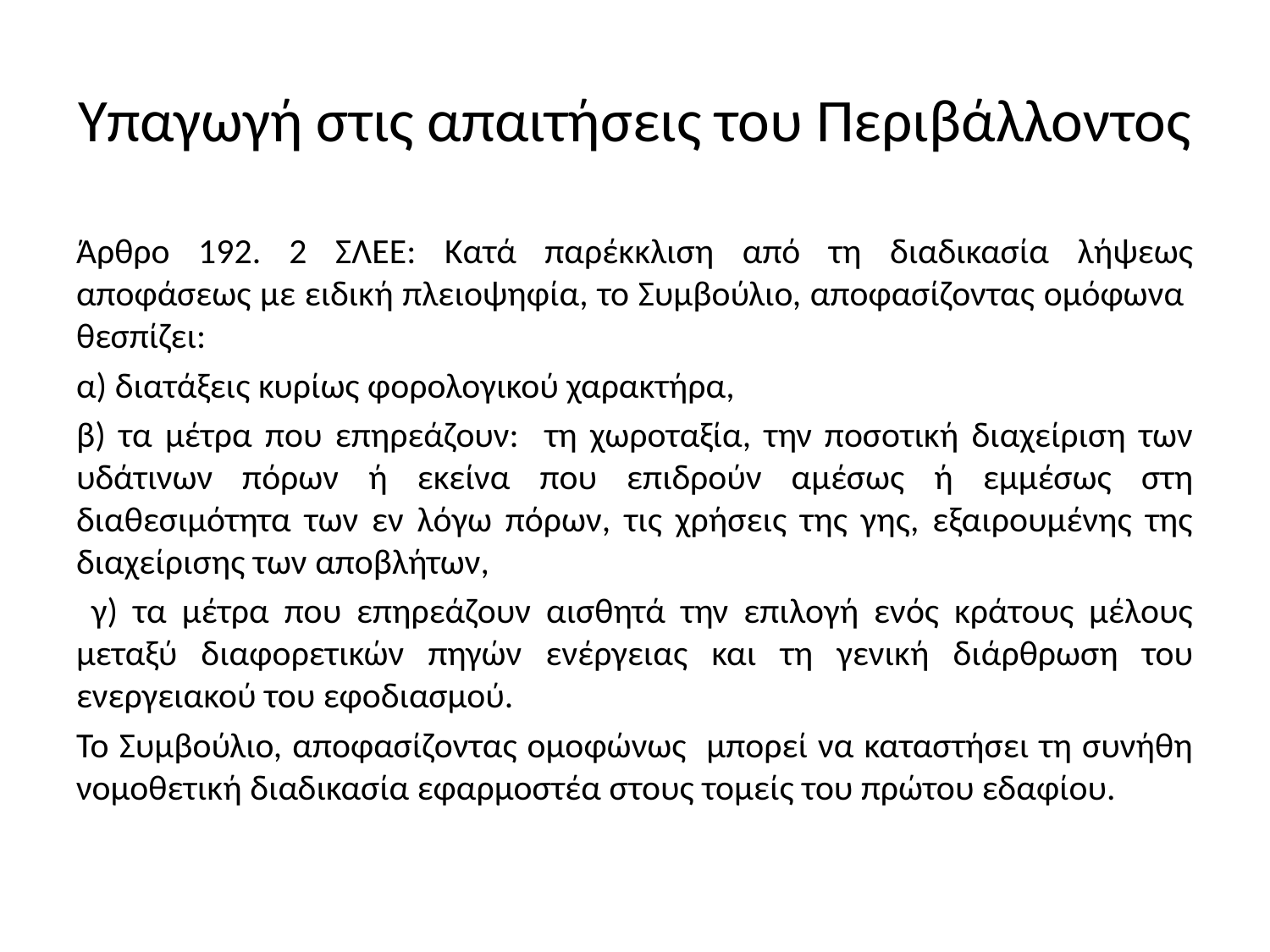

# Υπαγωγή στις απαιτήσεις του Περιβάλλοντος
Άρθρο 192. 2 ΣΛΕΕ: Κατά παρέκκλιση από τη διαδικασία λήψεως αποφάσεως με ειδική πλειοψηφία, το Συμβούλιο, αποφασίζοντας ομόφωνα  θεσπίζει:
α) διατάξεις κυρίως φορολογικού χαρακτήρα,
β) τα μέτρα που επηρεάζουν:  τη χωροταξία, την ποσοτική διαχείριση των υδάτινων πόρων ή εκείνα που επιδρούν αμέσως ή εμμέσως στη διαθεσιμότητα των εν λόγω πόρων, τις χρήσεις της γης, εξαιρουμένης της διαχείρισης των αποβλήτων,
 γ) τα μέτρα που επηρεάζουν αισθητά την επιλογή ενός κράτους μέλους μεταξύ διαφορετικών πηγών ενέργειας και τη γενική διάρθρωση του ενεργειακού του εφοδιασμού.
Το Συμβούλιο, αποφασίζοντας ομοφώνως  μπορεί να καταστήσει τη συνήθη νομοθετική διαδικασία εφαρμοστέα στους τομείς του πρώτου εδαφίου.